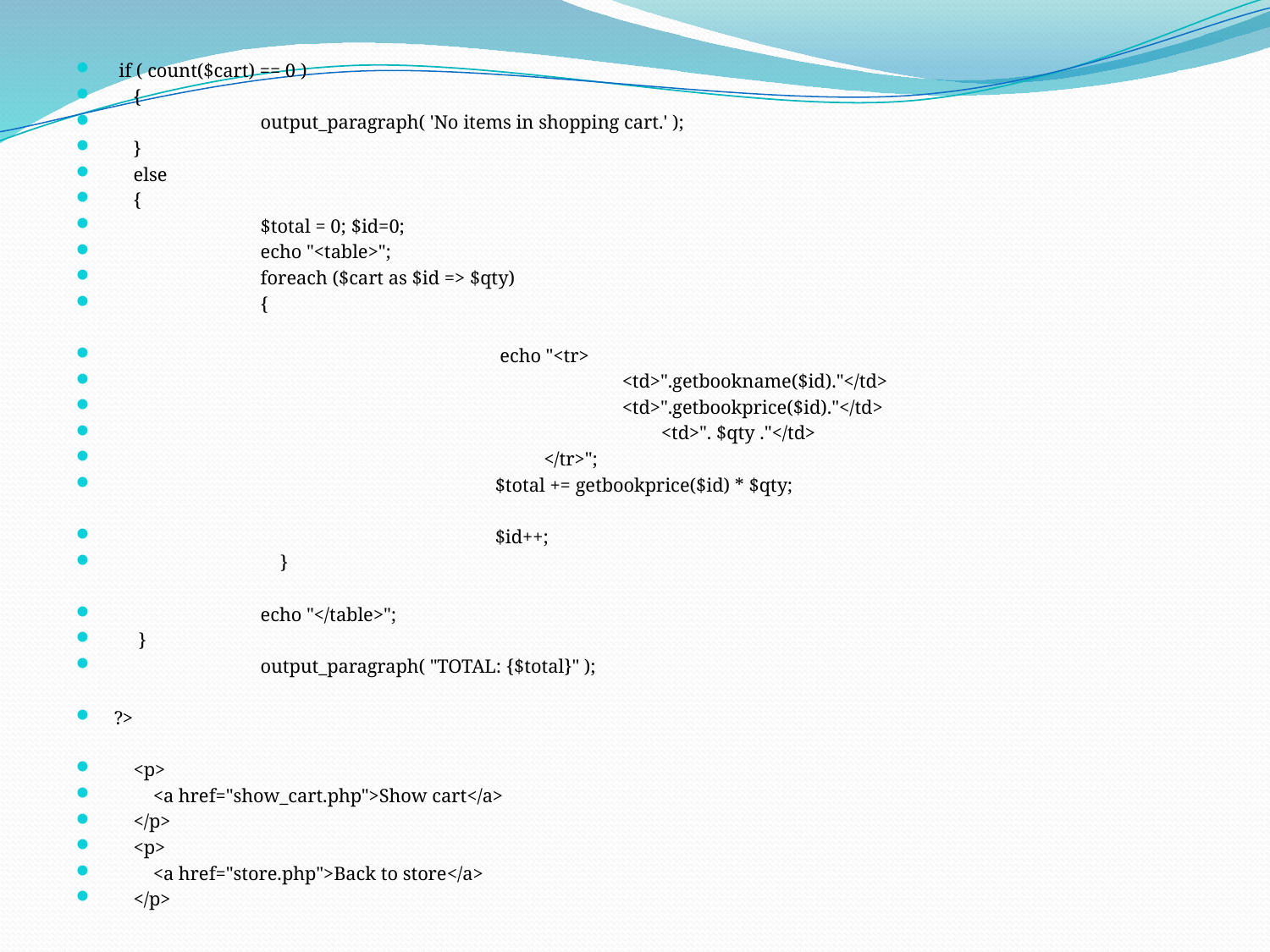

if ( count($cart) == 0 )
    {
	    output_paragraph( 'No items in shopping cart.' );
    }
    else
    {
	    $total = 0; $id=0;
	    echo "<table>";
	    foreach ($cart as $id => $qty)
	    {

		       	 echo "<tr>
			        	<td>".getbookname($id)."</td>
			        	<td>".getbookprice($id)."</td>
				        <td>". $qty ."</td>
			          </tr>";
		        	$total += getbookprice($id) * $qty;

			$id++;
	        }

	    echo "</table>";
     }
	    output_paragraph( "TOTAL: {$total}" );

?>

    <p>
        <a href="show_cart.php">Show cart</a>
    </p>
    <p>
        <a href="store.php">Back to store</a>
    </p>
#